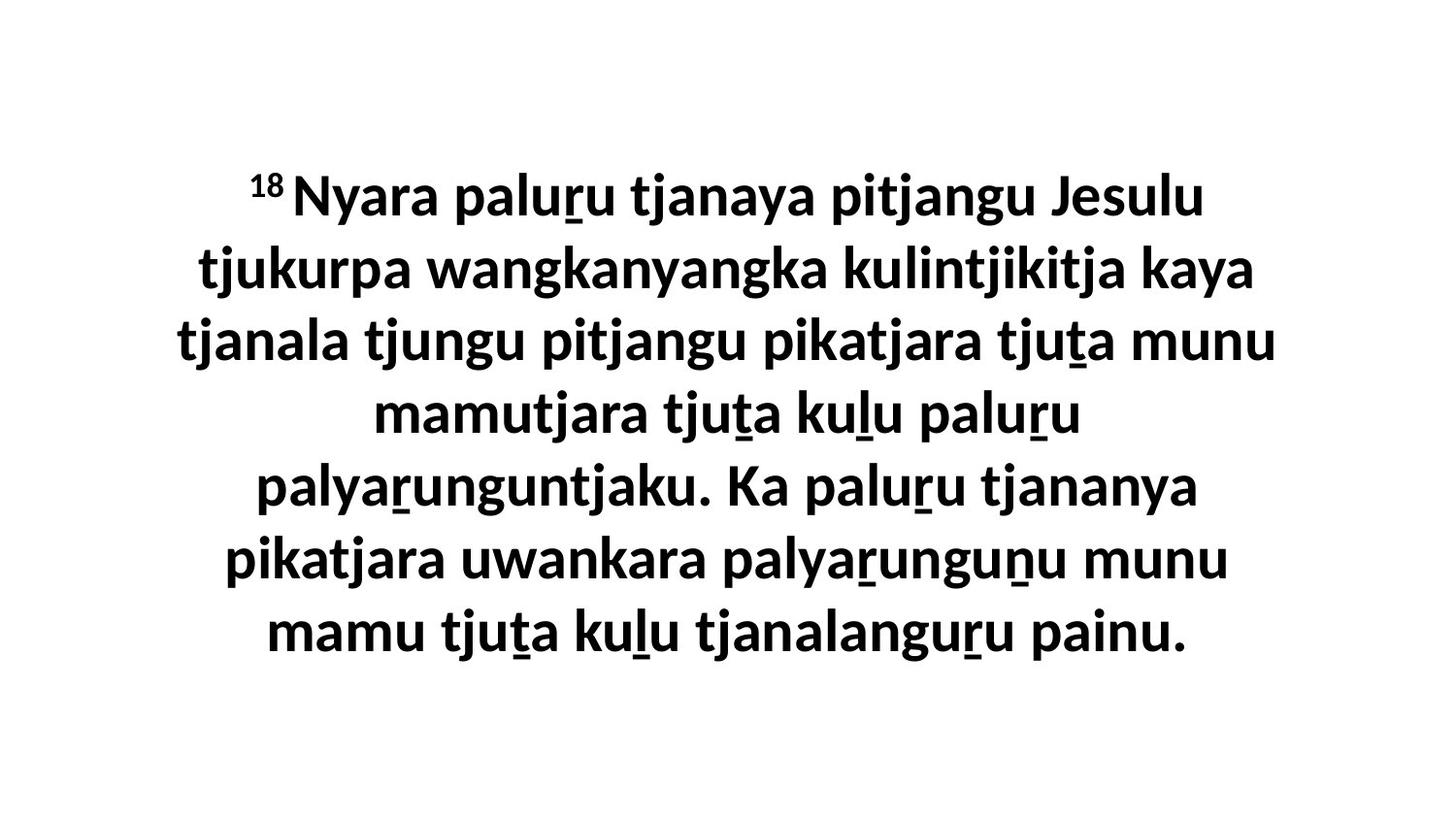

18 Nyara paluṟu tjanaya pitjangu Jesulu tjukurpa wangkanyangka kulintjikitja kaya tjanala tjungu pitjangu pikatjara tjuṯa munu mamutjara tjuṯa kuḻu paluṟu palyaṟunguntjaku. Ka paluṟu tjananya pikatjara uwankara palyaṟunguṉu munu mamu tjuṯa kuḻu tjanalanguṟu painu.